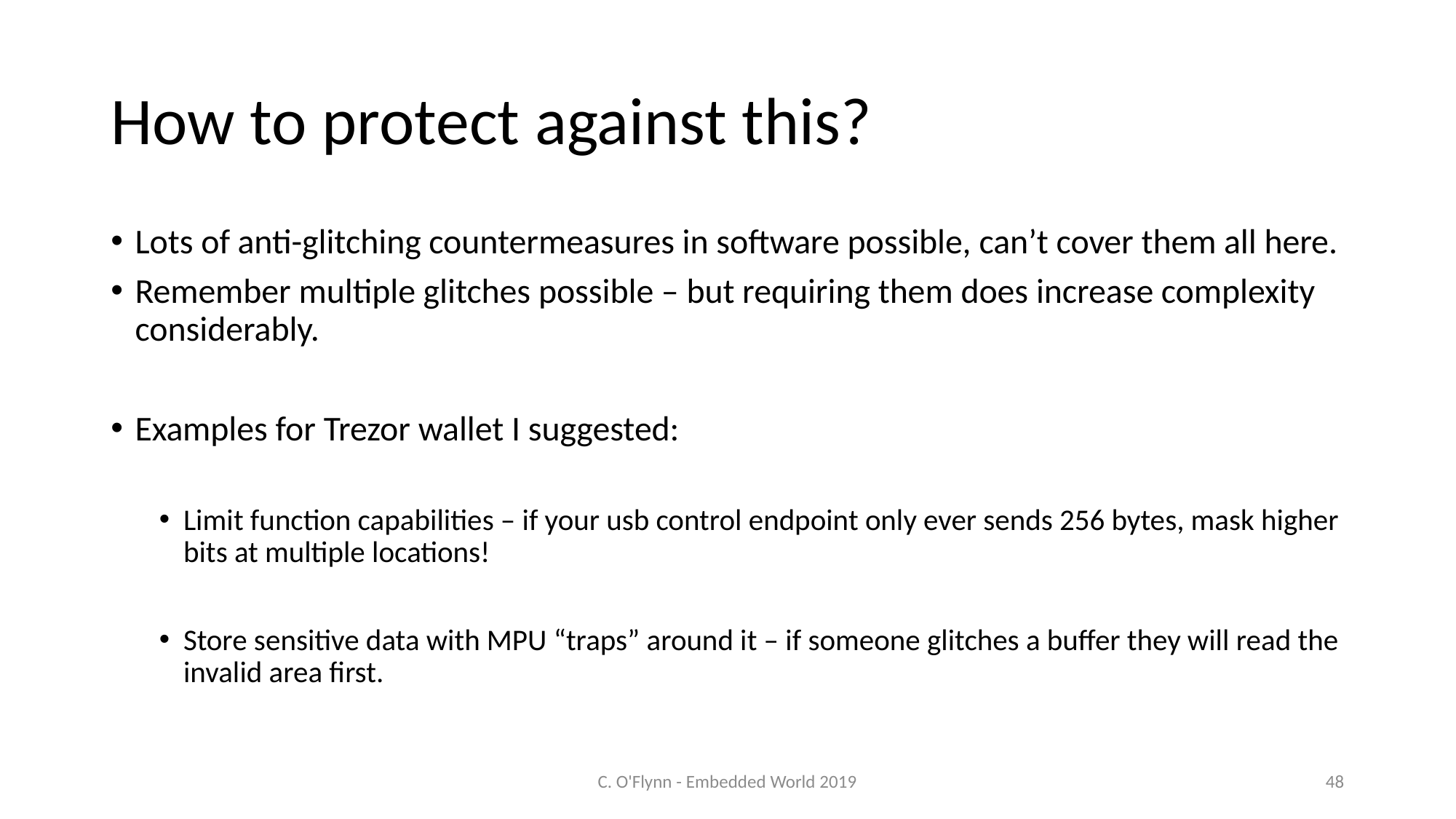

# How to protect against this?
Lots of anti-glitching countermeasures in software possible, can’t cover them all here.
Remember multiple glitches possible – but requiring them does increase complexity considerably.

Examples for Trezor wallet I suggested:

Limit function capabilities – if your usb control endpoint only ever sends 256 bytes, mask higher bits at multiple locations!

Store sensitive data with MPU “traps” around it – if someone glitches a buffer they will read the invalid area first.
C. O'Flynn - Embedded World 2019
48